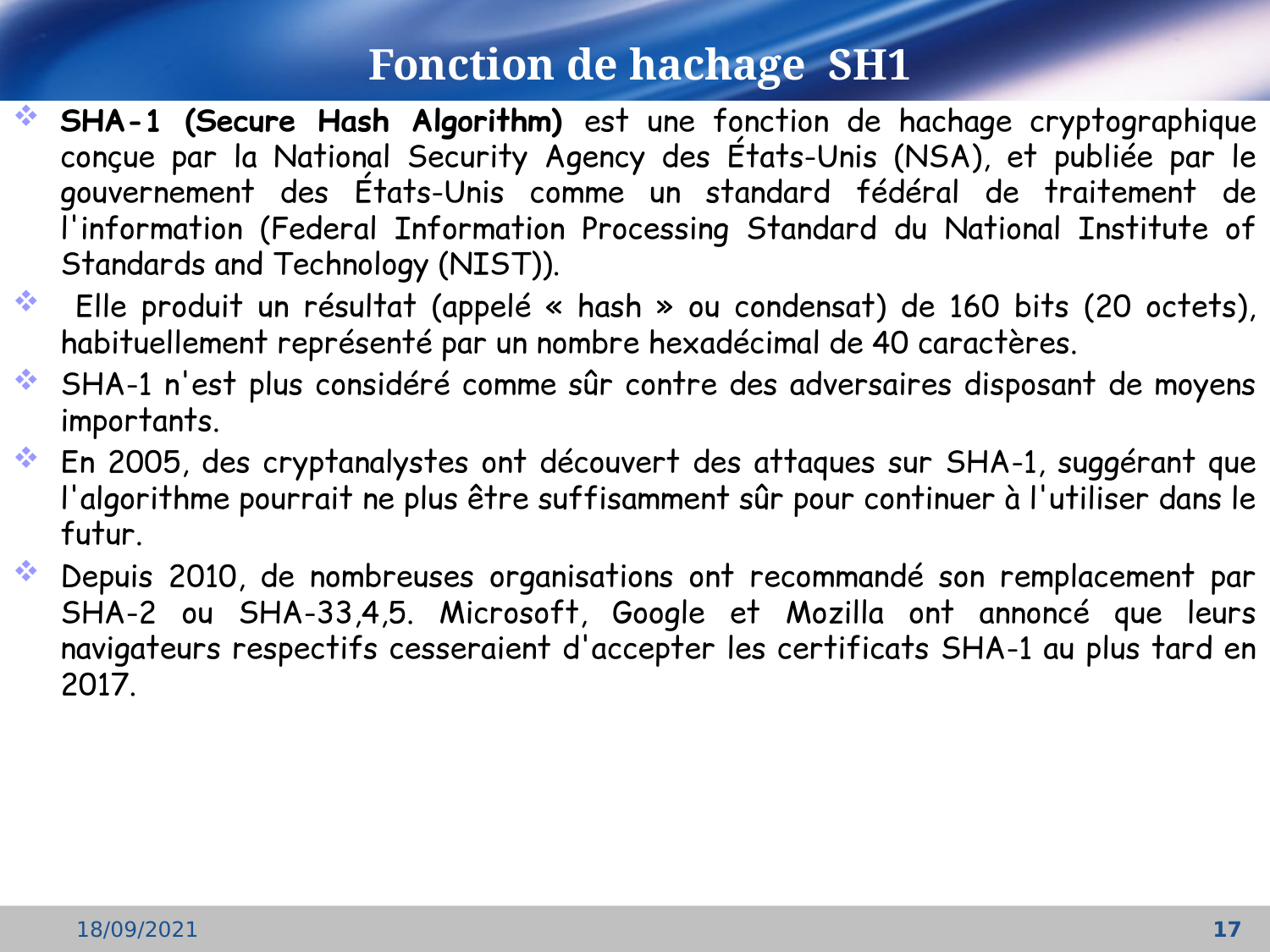

# Fonction de hachage  SH1
SHA-1 (Secure Hash Algorithm) est une fonction de hachage cryptographique conçue par la National Security Agency des États-Unis (NSA), et publiée par le gouvernement des États-Unis comme un standard fédéral de traitement de l'information (Federal Information Processing Standard du National Institute of Standards and Technology (NIST)).
 Elle produit un résultat (appelé « hash » ou condensat) de 160 bits (20 octets), habituellement représenté par un nombre hexadécimal de 40 caractères.
SHA-1 n'est plus considéré comme sûr contre des adversaires disposant de moyens importants.
En 2005, des cryptanalystes ont découvert des attaques sur SHA-1, suggérant que l'algorithme pourrait ne plus être suffisamment sûr pour continuer à l'utiliser dans le futur.
Depuis 2010, de nombreuses organisations ont recommandé son remplacement par SHA-2 ou SHA-33,4,5. Microsoft, Google et Mozilla ont annoncé que leurs navigateurs respectifs cesseraient d'accepter les certificats SHA-1 au plus tard en 2017.

18/09/2021
17